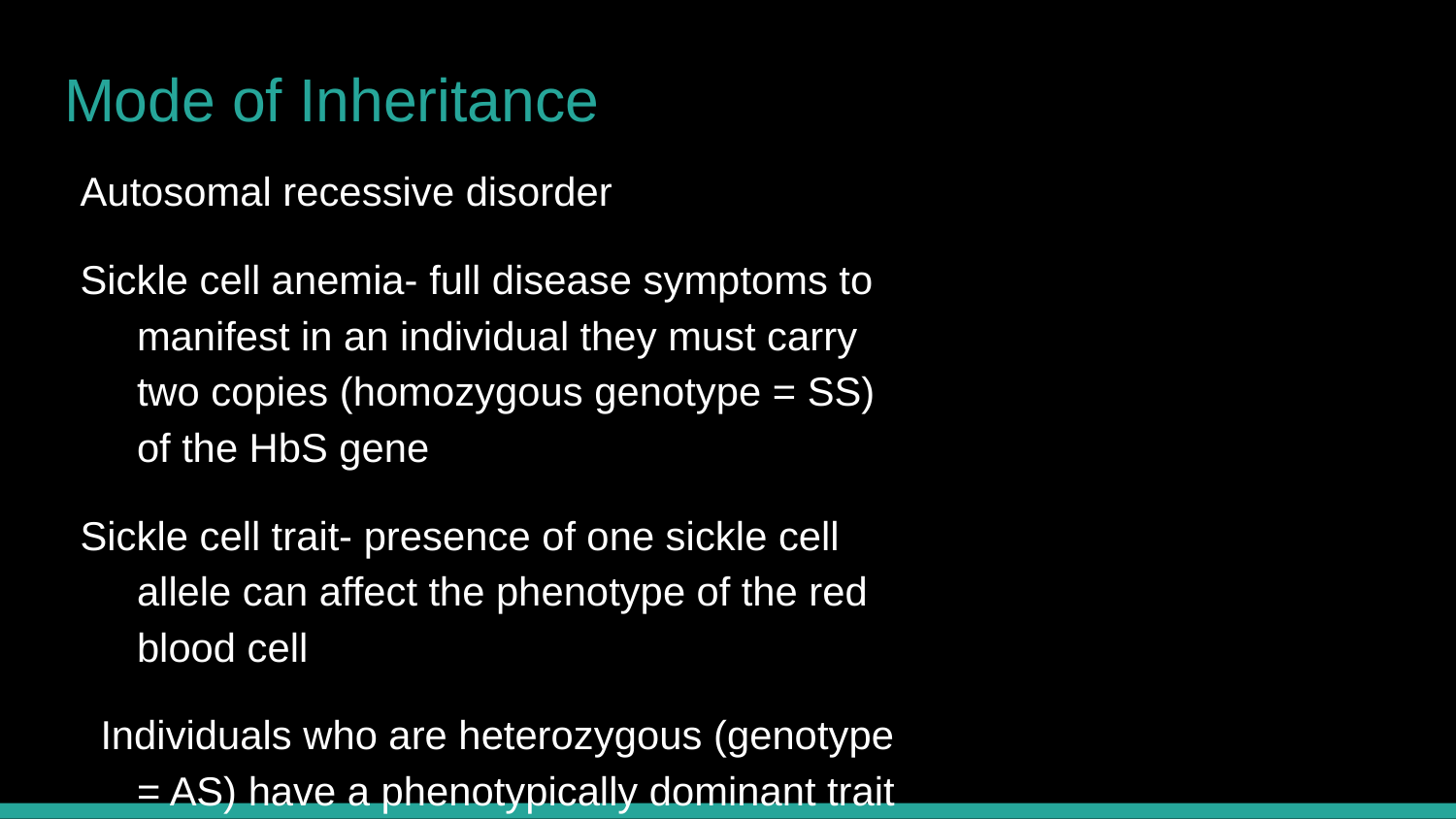

# Mode of Inheritance
Autosomal recessive disorder
Sickle cell anemia- full disease symptoms to manifest in an individual they must carry two copies (homozygous genotype = SS) of the HbS gene
Sickle cell trait- presence of one sickle cell allele can affect the phenotype of the red blood cell
Individuals who are heterozygous (genotype = AS) have a phenotypically dominant trait
yet are recessive genotypically